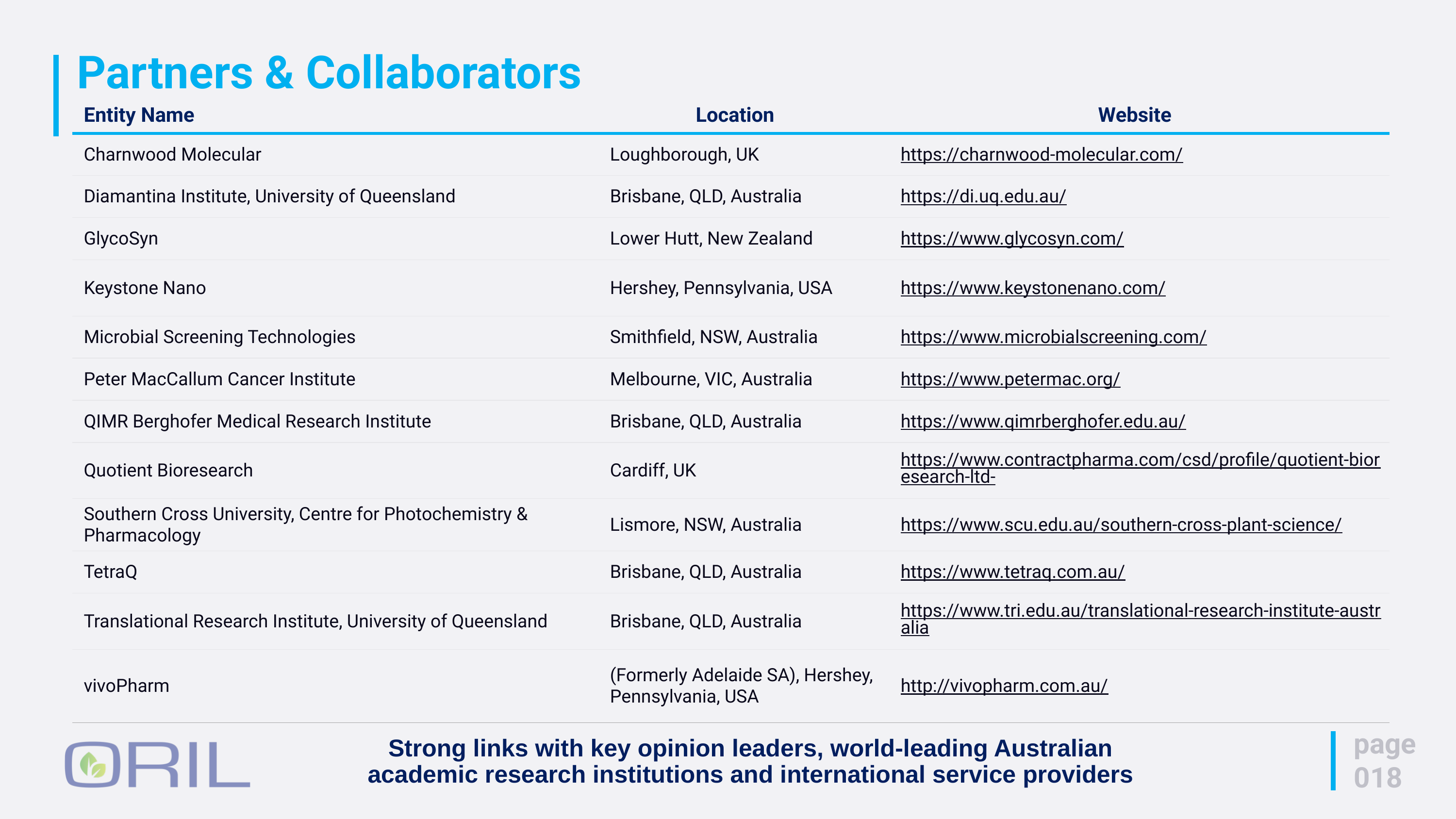

# Partners & Collaborators
| Entity Name | Location | Website |
| --- | --- | --- |
| Charnwood Molecular | Loughborough, UK | https://charnwood-molecular.com/ |
| Diamantina Institute, University of Queensland | Brisbane, QLD, Australia | https://di.uq.edu.au/ |
| GlycoSyn | Lower Hutt, New Zealand | https://www.glycosyn.com/ |
| Keystone Nano | Hershey, Pennsylvania, USA | https://www.keystonenano.com/ |
| Microbial Screening Technologies | Smithfield, NSW, Australia | https://www.microbialscreening.com/ |
| Peter MacCallum Cancer Institute | Melbourne, VIC, Australia | https://www.petermac.org/ |
| QIMR Berghofer Medical Research Institute | Brisbane, QLD, Australia | https://www.qimrberghofer.edu.au/ |
| Quotient Bioresearch | Cardiff, UK | https://www.contractpharma.com/csd/profile/quotient-bioresearch-ltd- |
| Southern Cross University, Centre for Photochemistry & Pharmacology | Lismore, NSW, Australia | https://www.scu.edu.au/southern-cross-plant-science/ |
| TetraQ | Brisbane, QLD, Australia | https://www.tetraq.com.au/ |
| Translational Research Institute, University of Queensland | Brisbane, QLD, Australia | https://www.tri.edu.au/translational-research-institute-australia |
| vivoPharm | (Formerly Adelaide SA), Hershey, Pennsylvania, USA | http://vivopharm.com.au/ |
page
018
Strong links with key opinion leaders, world-leading Australian academic research institutions and international service providers